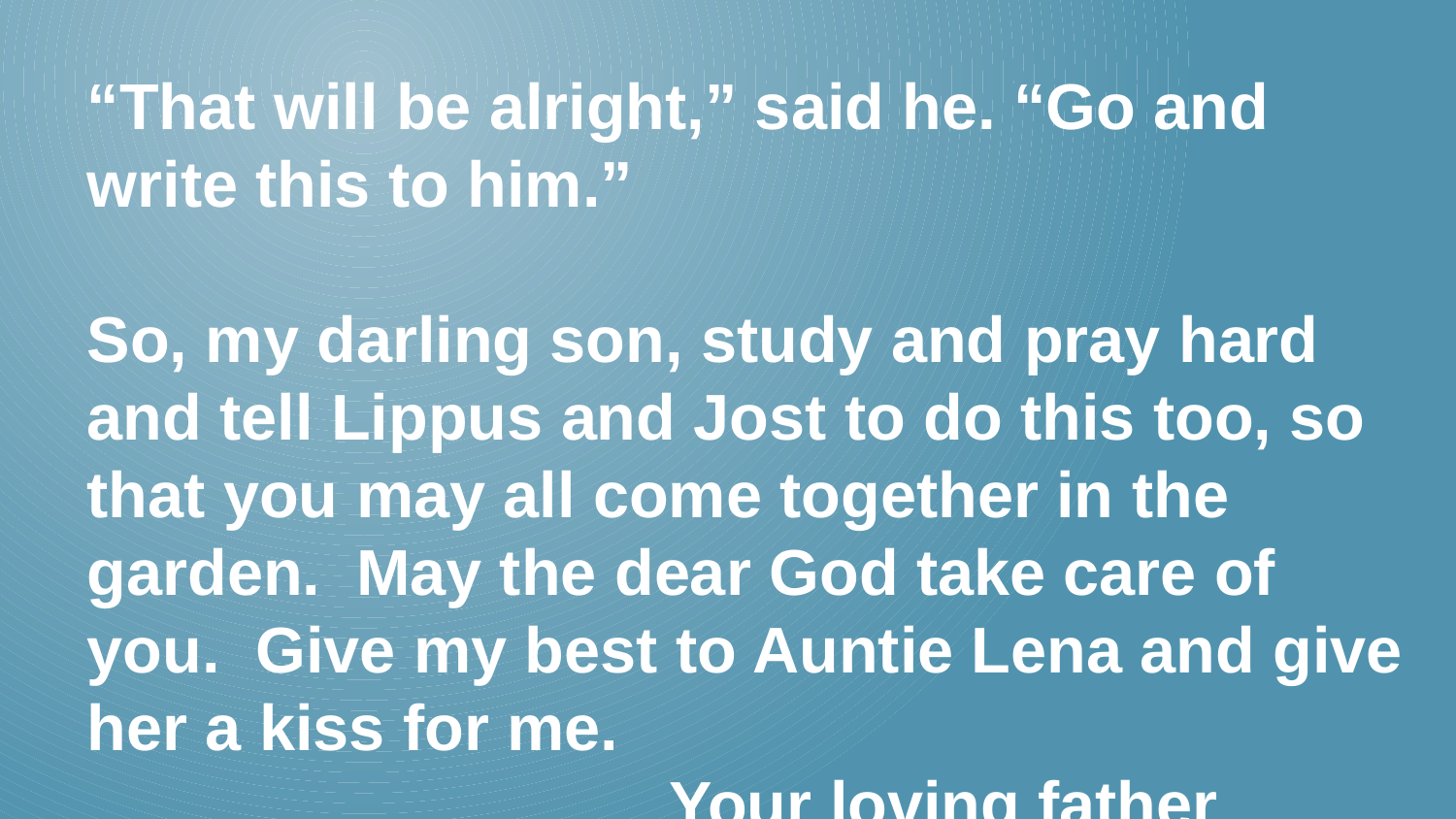

“That will be alright,” said he. “Go and write this to him.”

So, my darling son, study and pray hard and tell Lippus and Jost to do this too, so that you may all come together in the garden.  May the dear God take care of you.  Give my best to Auntie Lena and give her a kiss for me.
				Your loving father